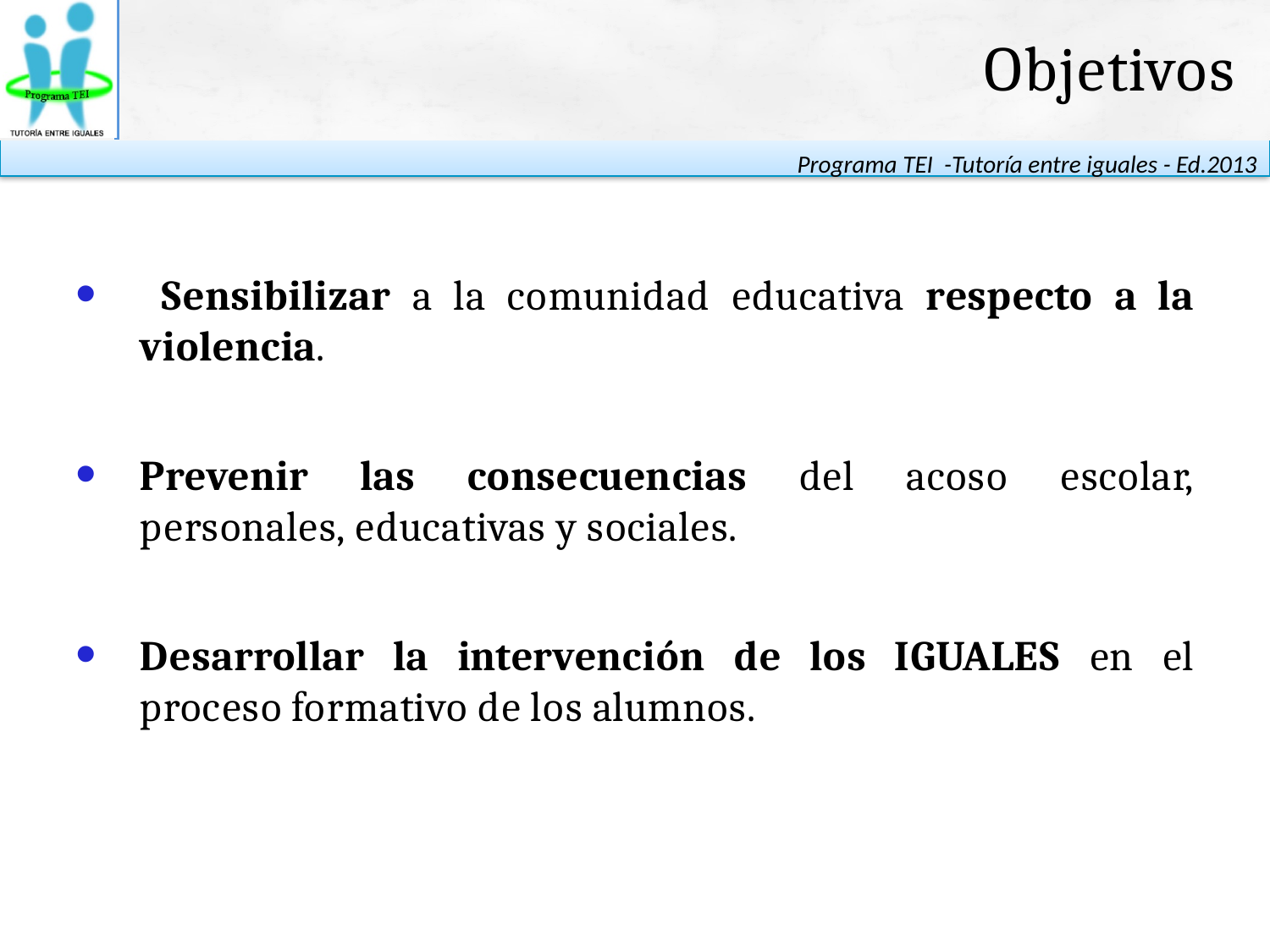

Objetivos

 Sensibilizar a la comunidad educativa respecto a la violencia.

Prevenir las consecuencias del acoso escolar, personales, educativas y sociales.

Desarrollar la intervención de los IGUALES en el proceso formativo de los alumnos.